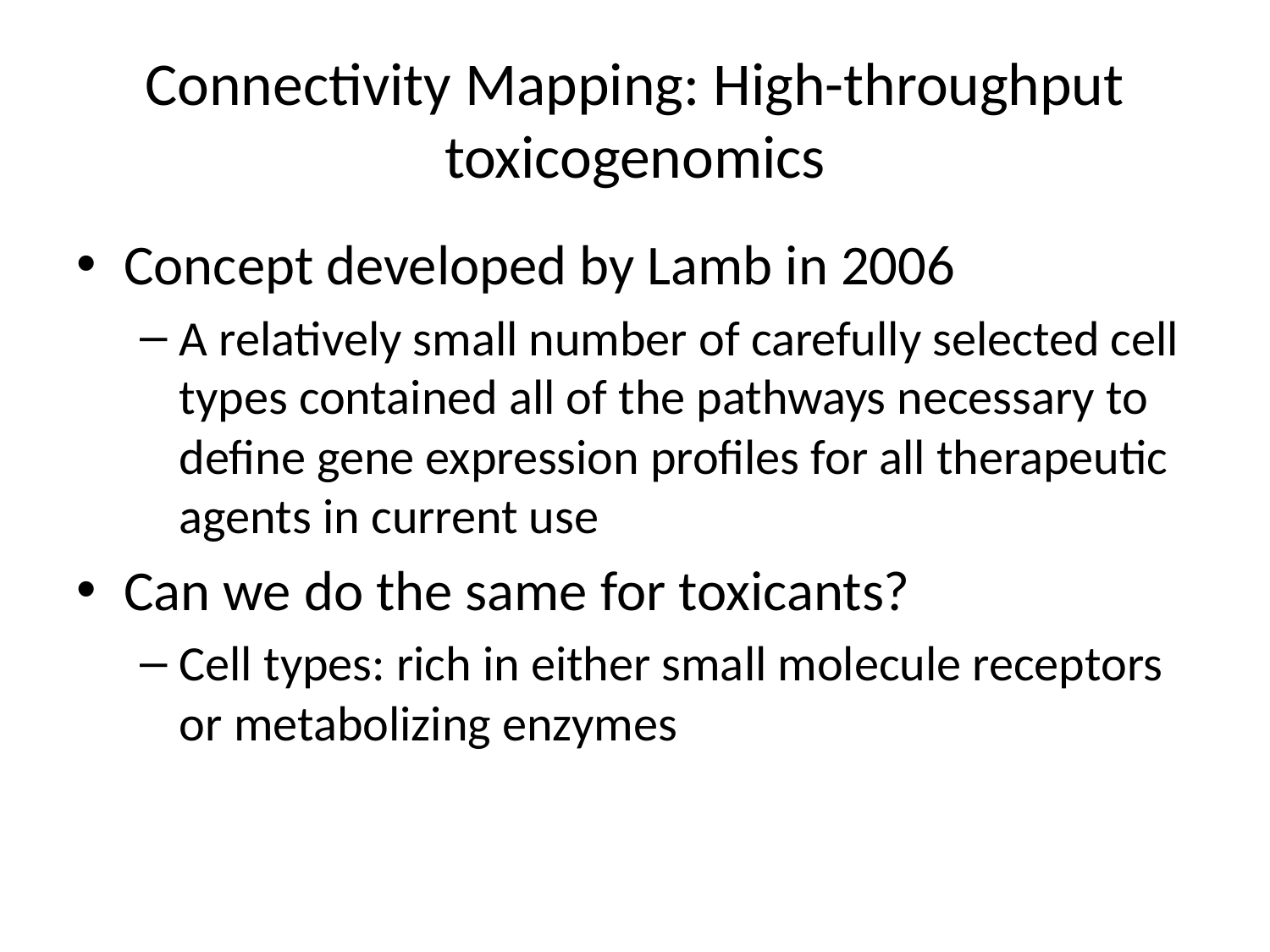

# Connectivity Mapping: High-throughput toxicogenomics
Concept developed by Lamb in 2006
A relatively small number of carefully selected cell types contained all of the pathways necessary to define gene expression profiles for all therapeutic agents in current use
Can we do the same for toxicants?
Cell types: rich in either small molecule receptors or metabolizing enzymes